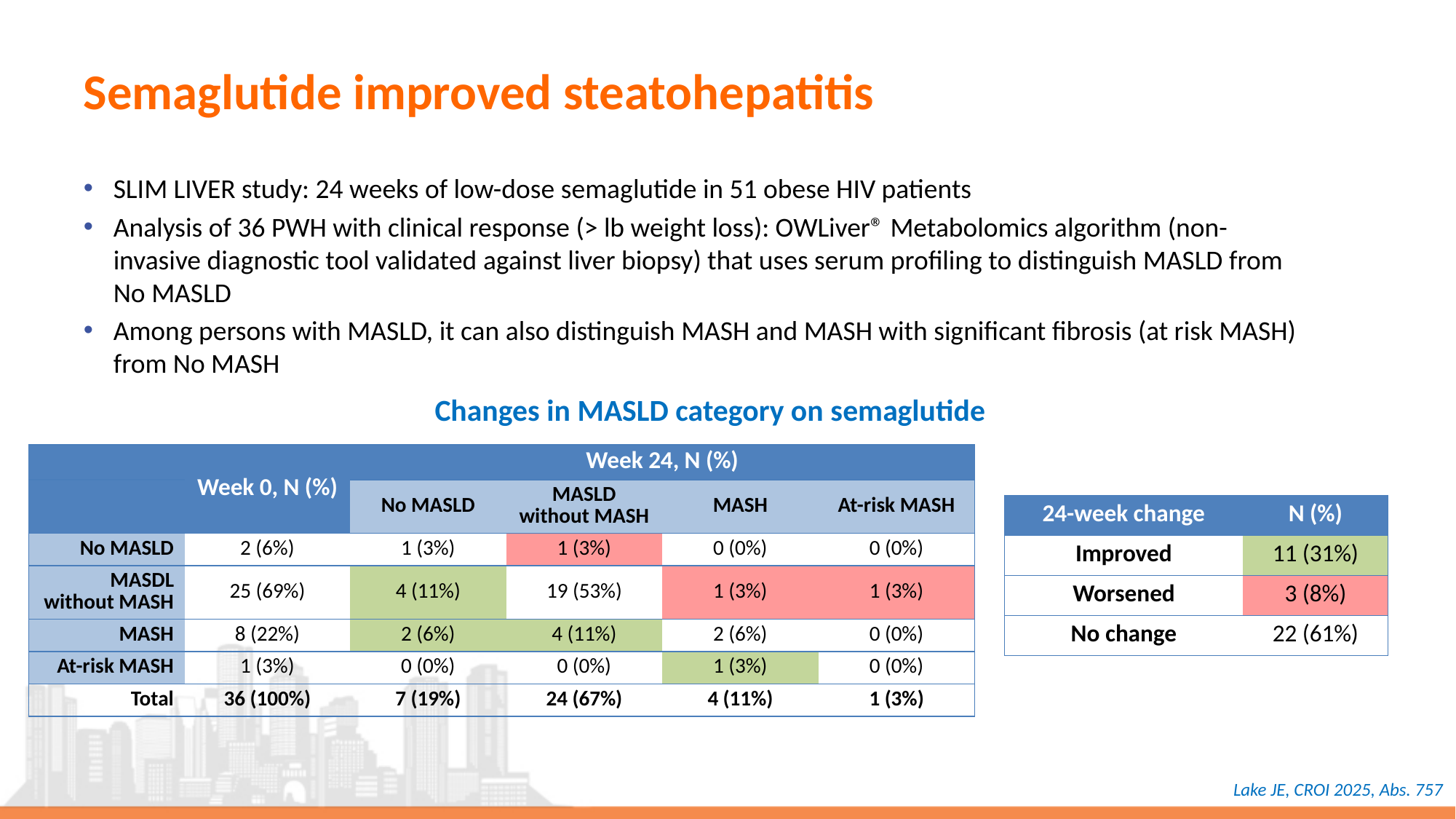

# Semaglutide improved steatohepatitis
SLIM LIVER study: 24 weeks of low-dose semaglutide in 51 obese HIV patients
Analysis of 36 PWH with clinical response (> lb weight loss): OWLiver® Metabolomics algorithm (non-invasive diagnostic tool validated against liver biopsy) that uses serum profiling to distinguish MASLD from No MASLD
Among persons with MASLD, it can also distinguish MASH and MASH with significant fibrosis (at risk MASH) from No MASH

Changes in MASLD category on semaglutide
|  | Week 0, N (%) | Week 24, N (%) |  |  |  |
| --- | --- | --- | --- | --- | --- |
|  |  | No MASLD | MASLD without MASH | MASH | At-risk MASH |
| No MASLD | 2 (6%) | 1 (3%) | 1 (3%) | 0 (0%) | 0 (0%) |
| MASDL without MASH | 25 (69%) | 4 (11%) | 19 (53%) | 1 (3%) | 1 (3%) |
| MASH | 8 (22%) | 2 (6%) | 4 (11%) | 2 (6%) | 0 (0%) |
| At-risk MASH | 1 (3%) | 0 (0%) | 0 (0%) | 1 (3%) | 0 (0%) |
| Total | 36 (100%) | 7 (19%) | 24 (67%) | 4 (11%) | 1 (3%) |
| 24-week change | N (%) |
| --- | --- |
| Improved | 11 (31%) |
| Worsened | 3 (8%) |
| No change | 22 (61%) |
Lake JE, CROI 2025, Abs. 757